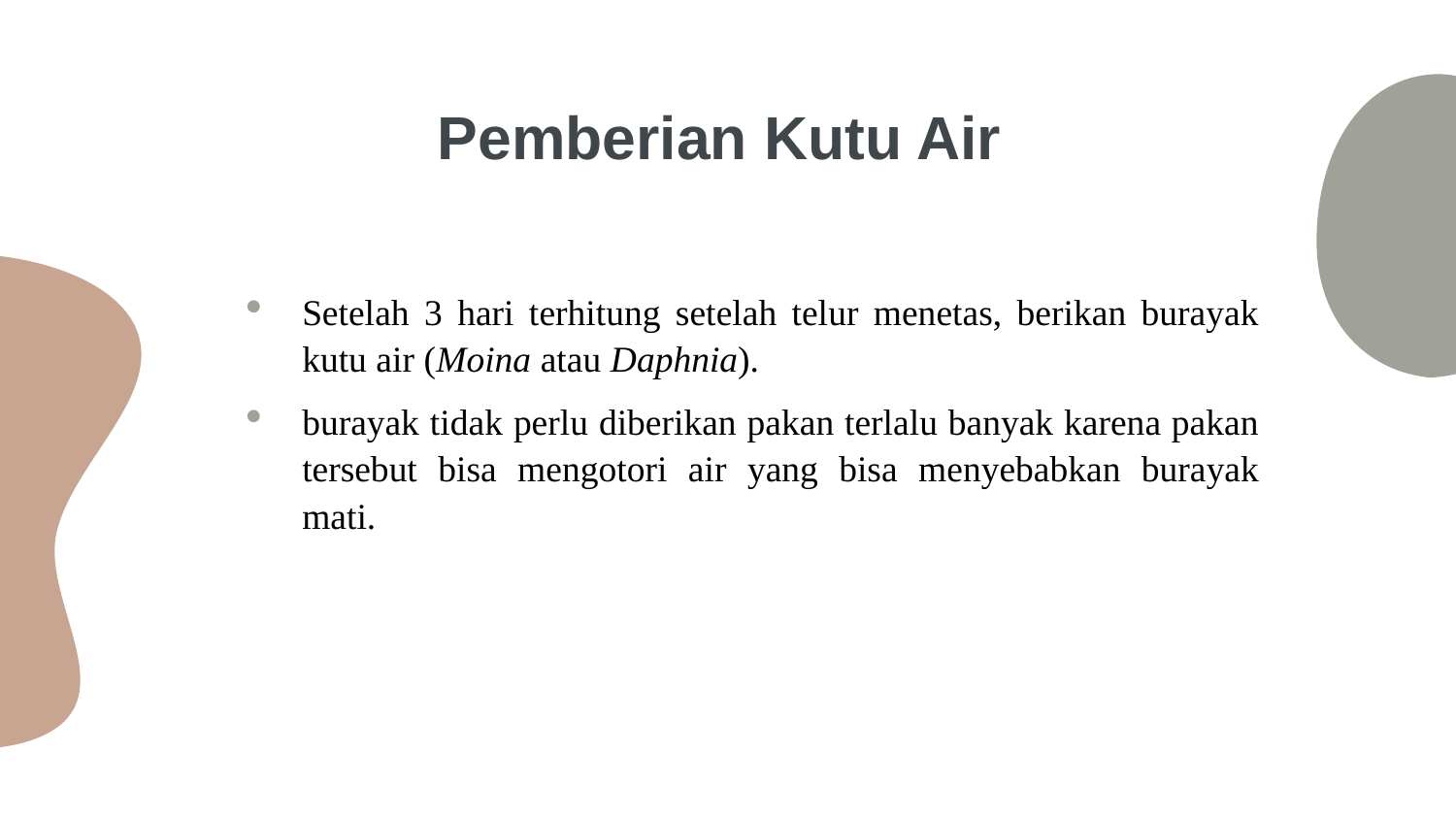

# Pemberian Kutu Air
Setelah 3 hari terhitung setelah telur menetas, berikan burayak kutu air (Moina atau Daphnia).
burayak tidak perlu diberikan pakan terlalu banyak karena pakan tersebut bisa mengotori air yang bisa menyebabkan burayak mati.